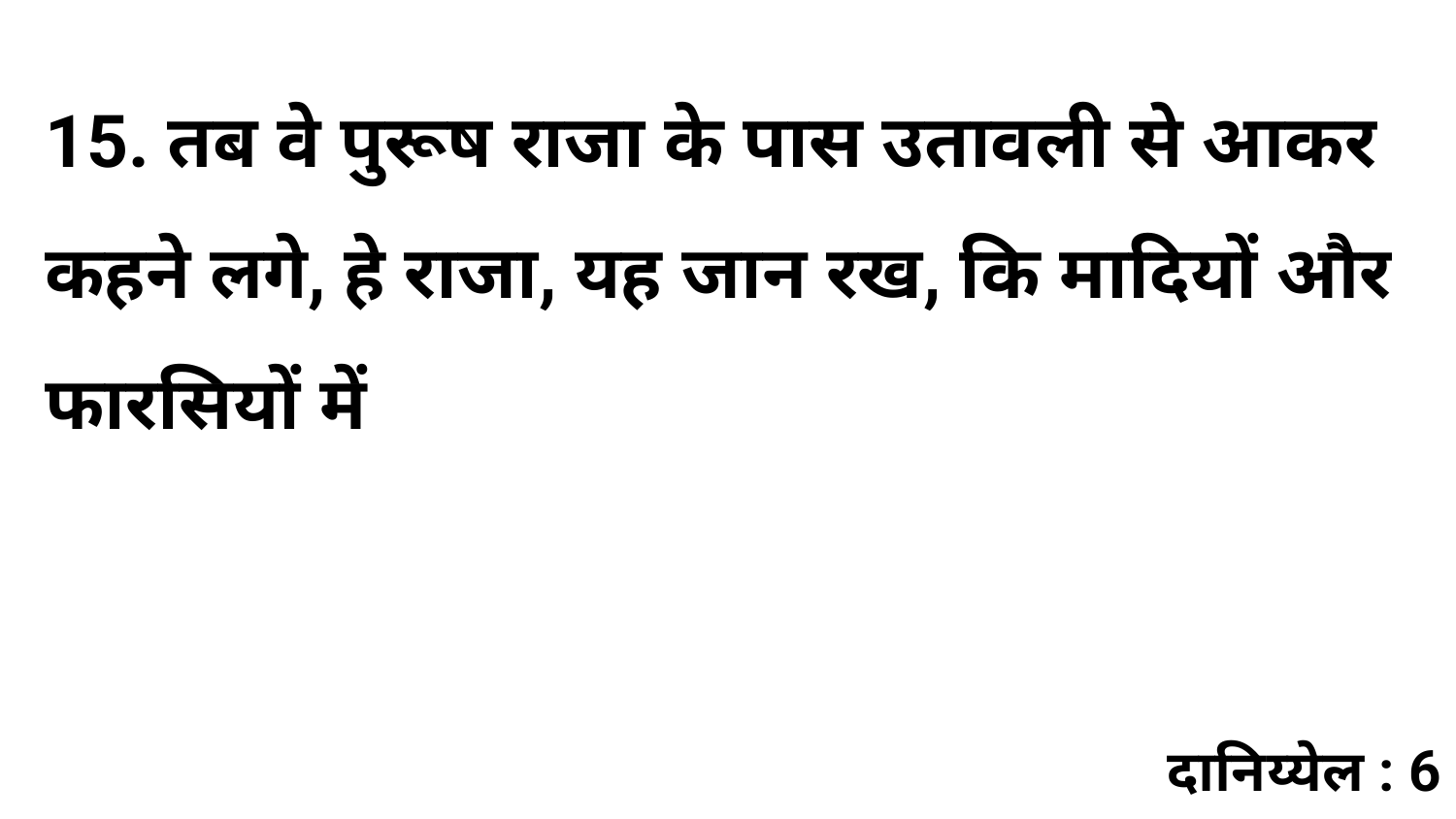

15. तब वे पुरूष राजा के पास उतावली से आकर कहने लगे, हे राजा, यह जान रख, कि मादियों और फारसियों में
दानिय्येल : 6